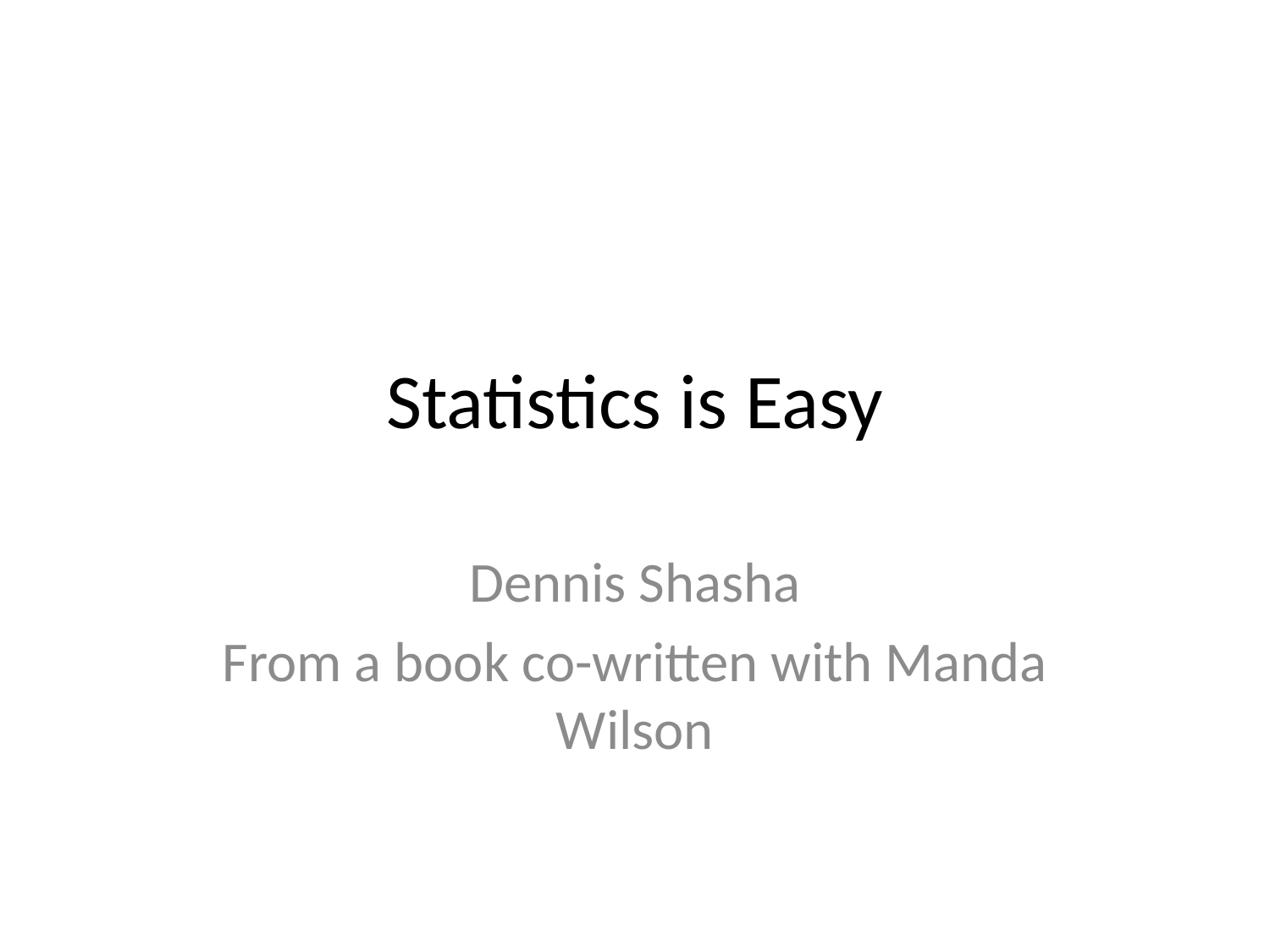

# Statistics is Easy
Dennis Shasha
From a book co-written with Manda Wilson